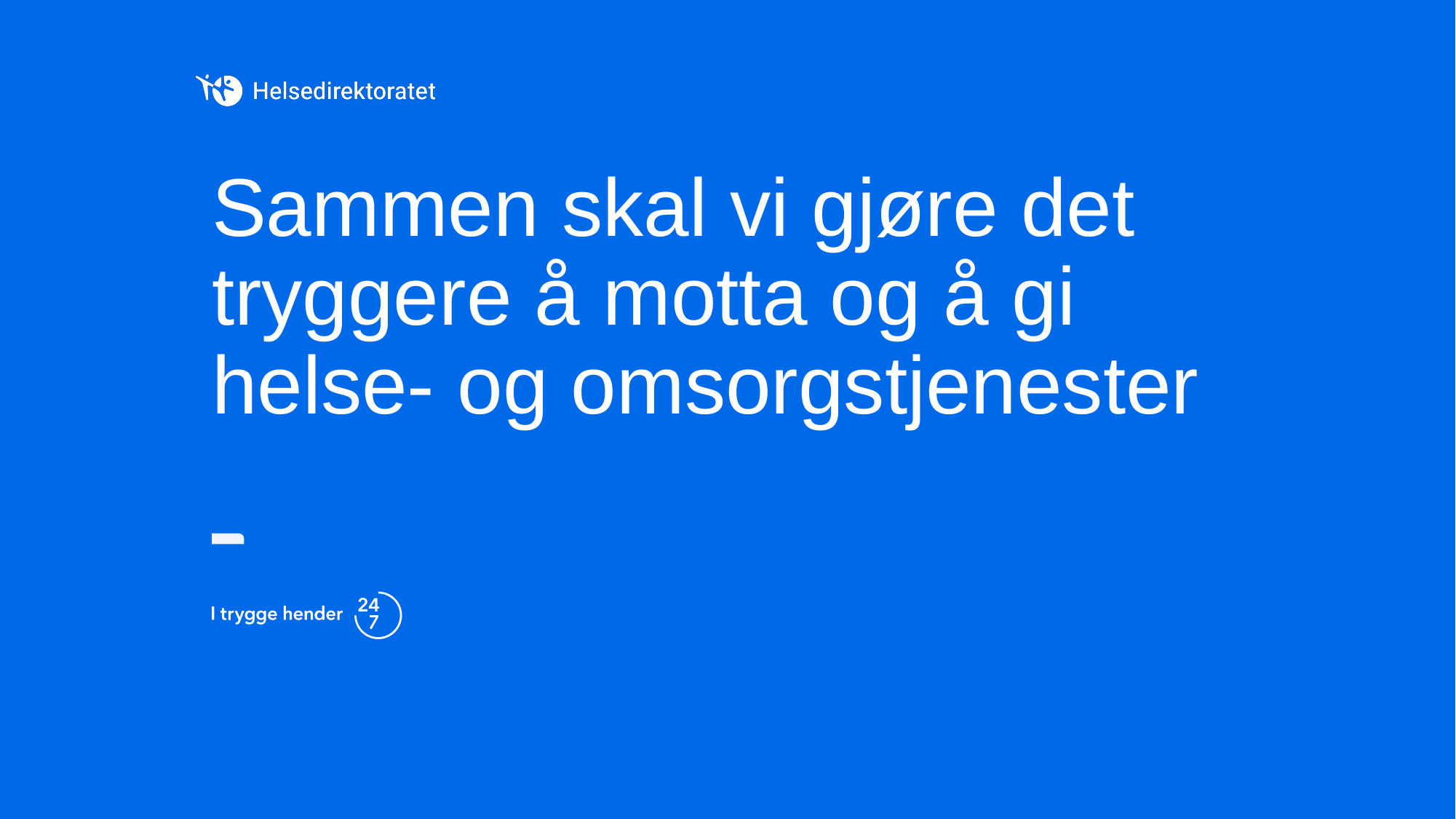

# Sammen skal vi gjøre det tryggere å motta og å gi helse- og omsorgstjenester